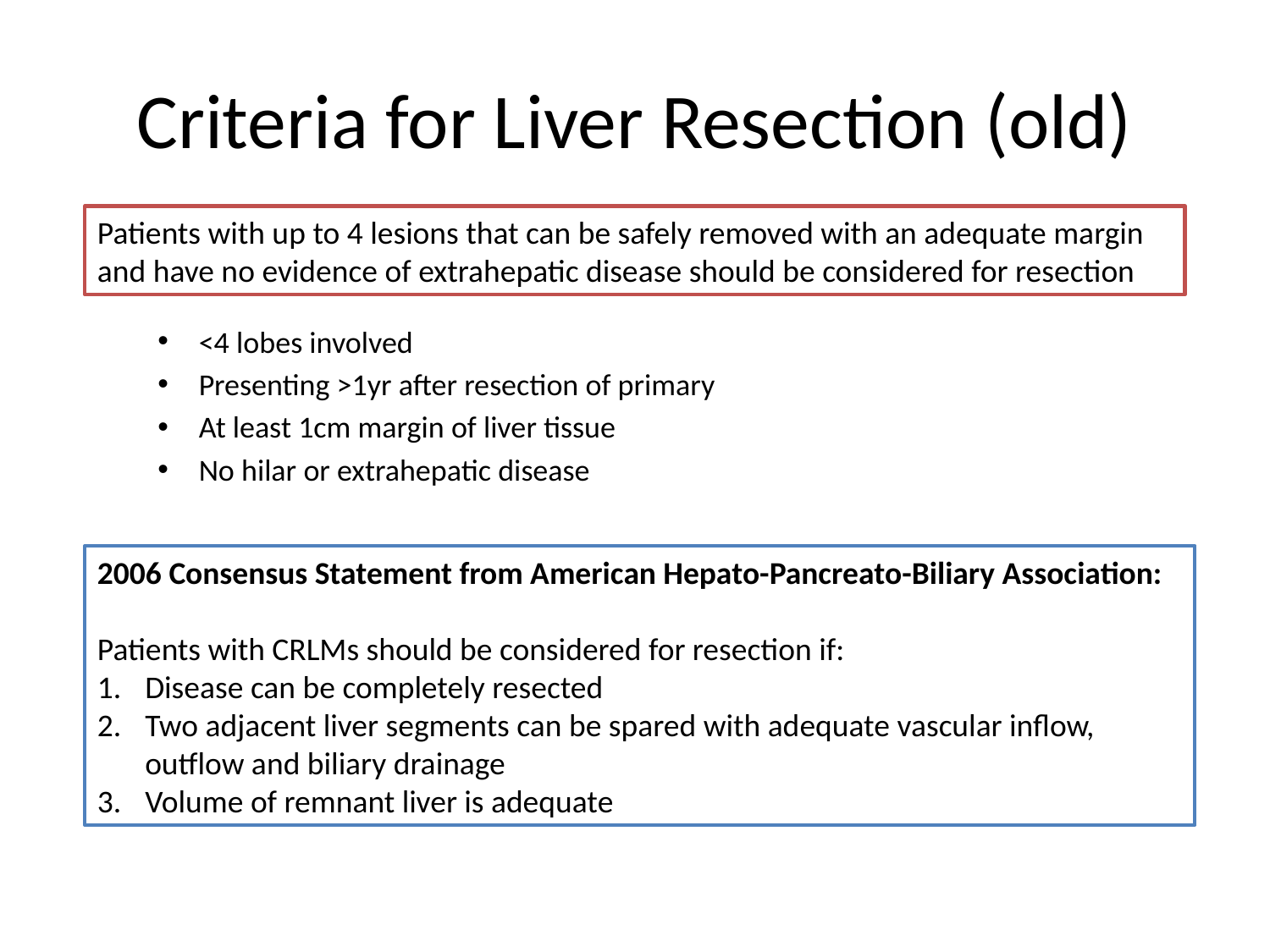

# Criteria for Liver Resection (old)
Patients with up to 4 lesions that can be safely removed with an adequate margin and have no evidence of extrahepatic disease should be considered for resection
<4 lobes involved
Presenting >1yr after resection of primary
At least 1cm margin of liver tissue
No hilar or extrahepatic disease
2006 Consensus Statement from American Hepato-Pancreato-Biliary Association:

Patients with CRLMs should be considered for resection if:
Disease can be completely resected
Two adjacent liver segments can be spared with adequate vascular inflow, outflow and biliary drainage
Volume of remnant liver is adequate